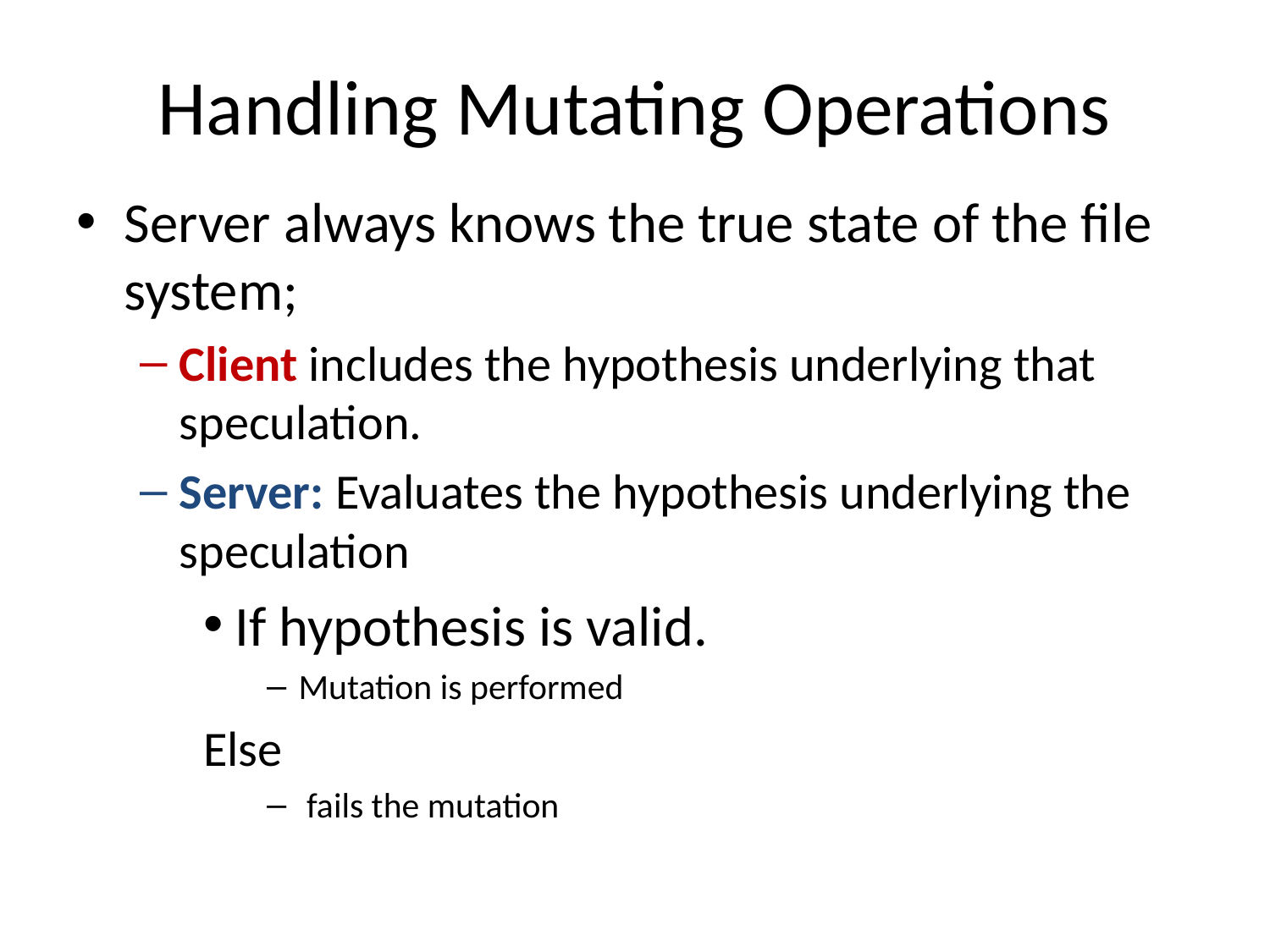

# Handling Mutating Operations
Server always knows the true state of the file system;
Client includes the hypothesis underlying that speculation.
Server: Evaluates the hypothesis underlying the speculation
If hypothesis is valid.
Mutation is performed
Else
 fails the mutation